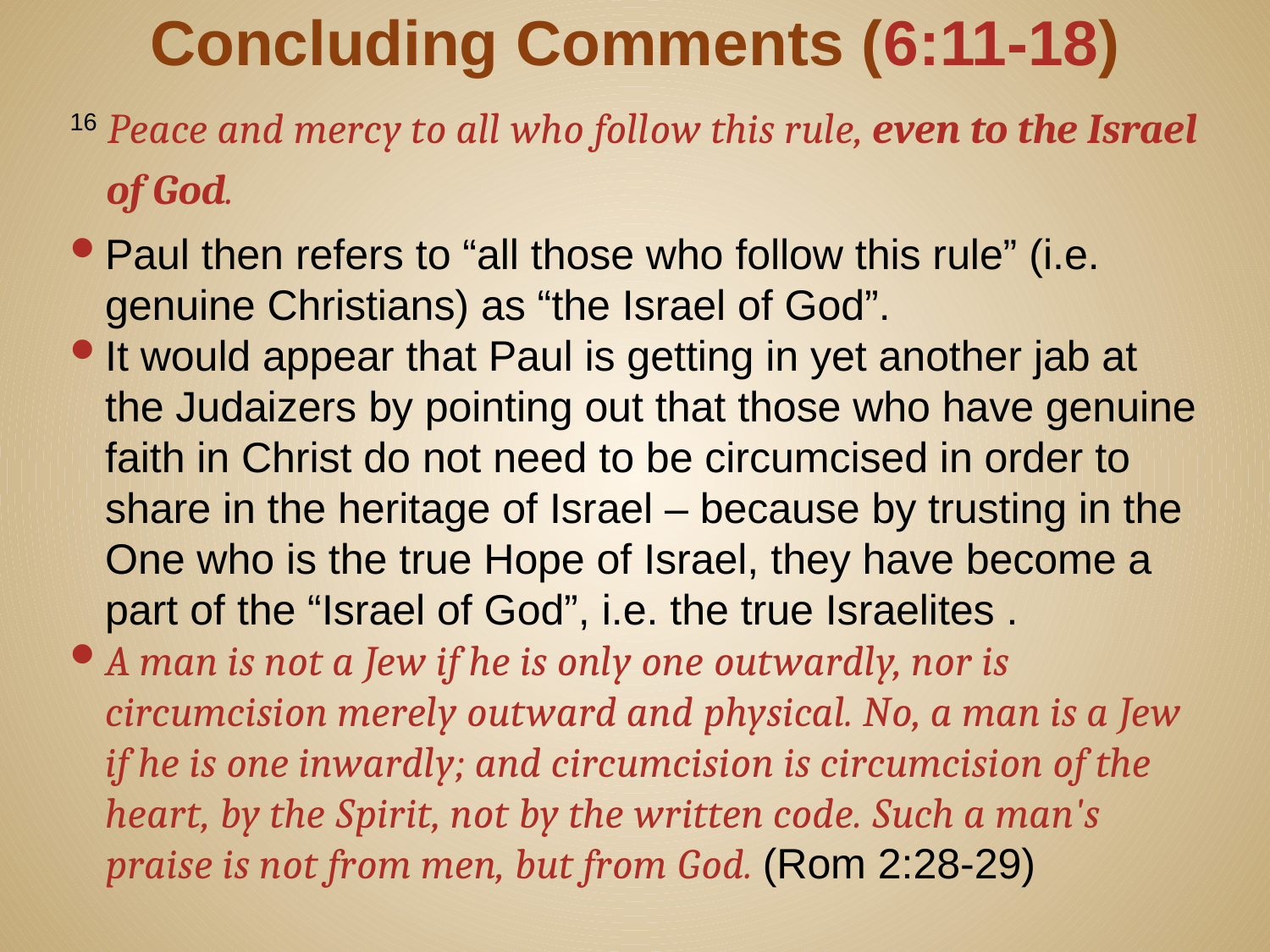

# Concluding Comments (6:11-18)
16 Peace and mercy to all who follow this rule, even to the Israel of God.

Paul then refers to “all those who follow this rule” (i.e. genuine Christians) as “the Israel of God”.
It would appear that Paul is getting in yet another jab at the Judaizers by pointing out that those who have genuine faith in Christ do not need to be circumcised in order to share in the heritage of Israel – because by trusting in the One who is the true Hope of Israel, they have become a part of the “Israel of God”, i.e. the true Israelites .
A man is not a Jew if he is only one outwardly, nor is circumcision merely outward and physical. No, a man is a Jew if he is one inwardly; and circumcision is circumcision of the heart, by the Spirit, not by the written code. Such a man's praise is not from men, but from God. (Rom 2:28-29)